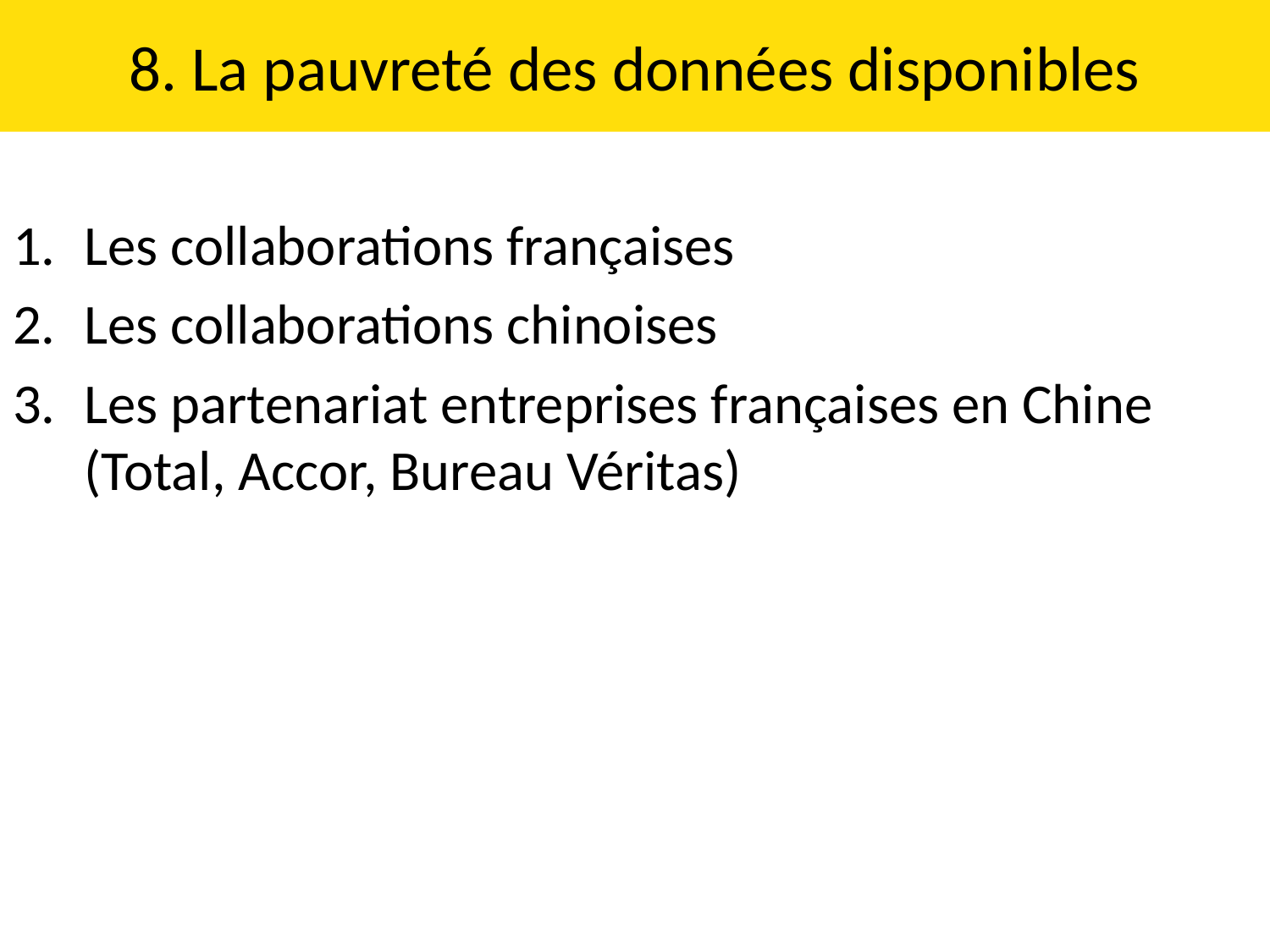

# 8. La pauvreté des données disponibles

Les collaborations françaises
Les collaborations chinoises
Les partenariat entreprises françaises en Chine (Total, Accor, Bureau Véritas)